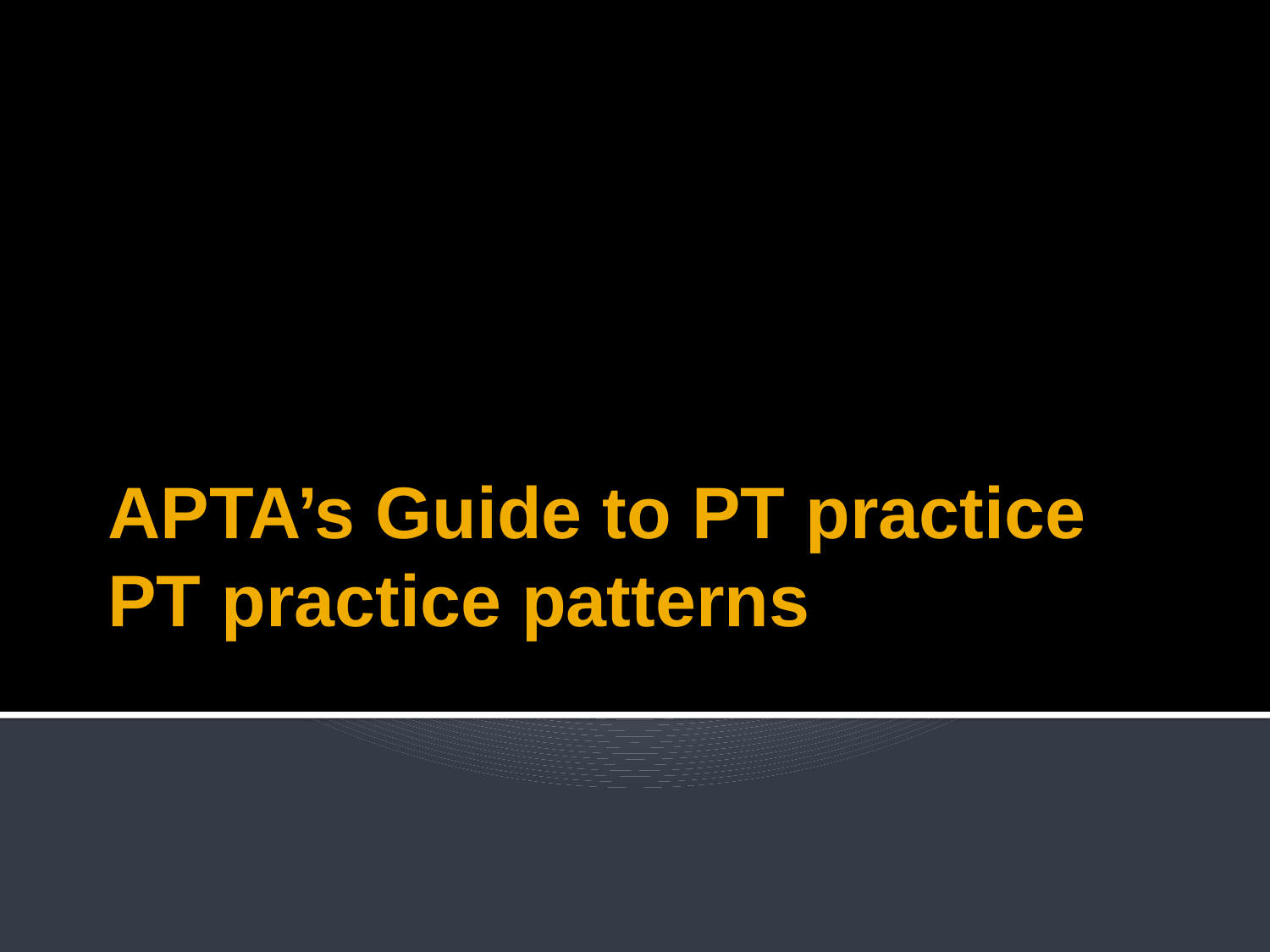

# APTA’s Guide to PT practice PT practice patterns